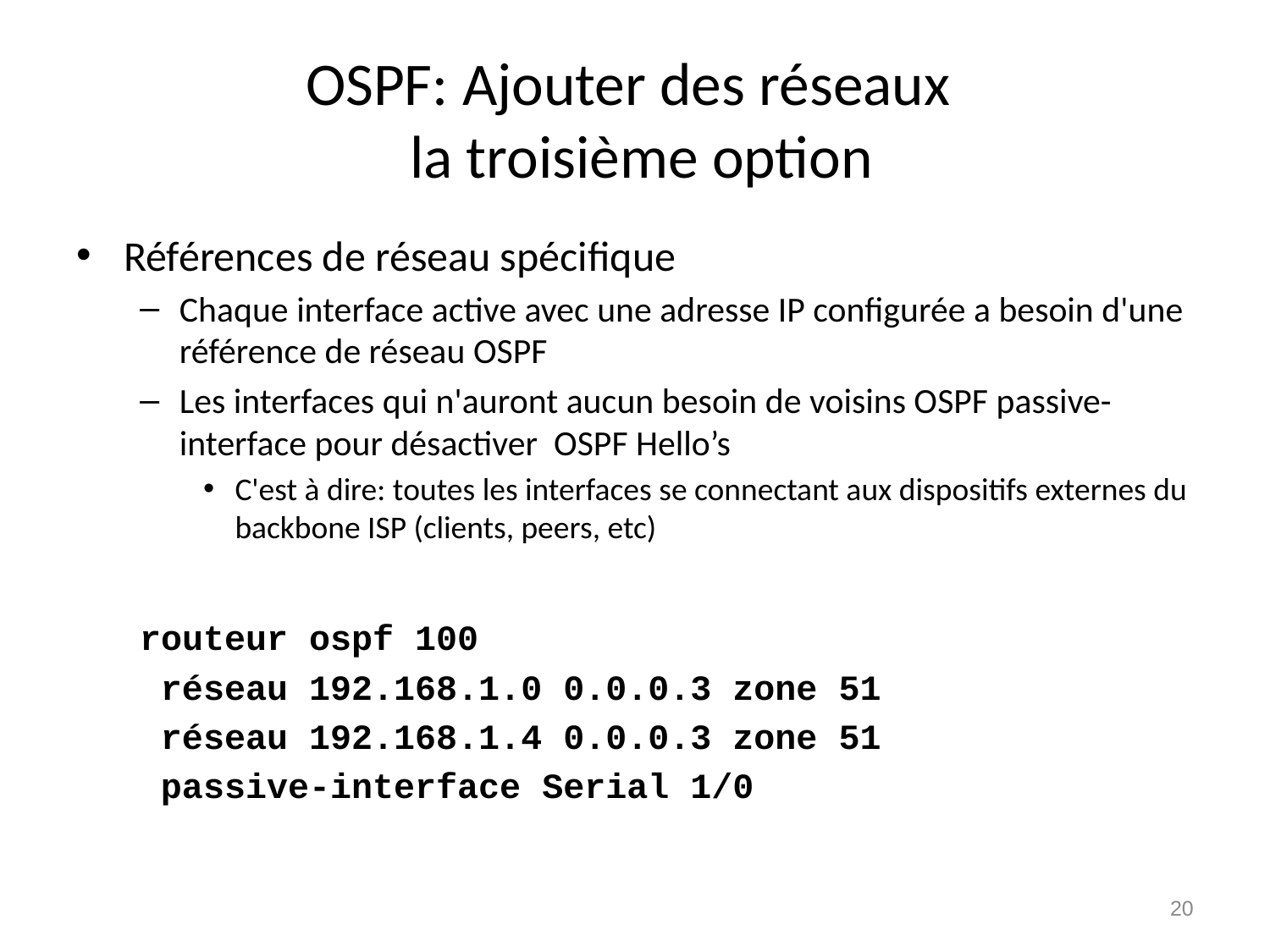

# OSPF: Ajouter des réseaux la troisième option
Références de réseau spécifique
Chaque interface active avec une adresse IP configurée a besoin d'une référence de réseau OSPF
Les interfaces qui n'auront aucun besoin de voisins OSPF passive-interface pour désactiver  OSPF Hello’s
C'est à dire: toutes les interfaces se connectant aux dispositifs externes du backbone ISP (clients, peers, etc)

routeur ospf 100
 réseau 192.168.1.0 0.0.0.3 zone 51
 réseau 192.168.1.4 0.0.0.3 zone 51
 passive-interface Serial 1/0
20